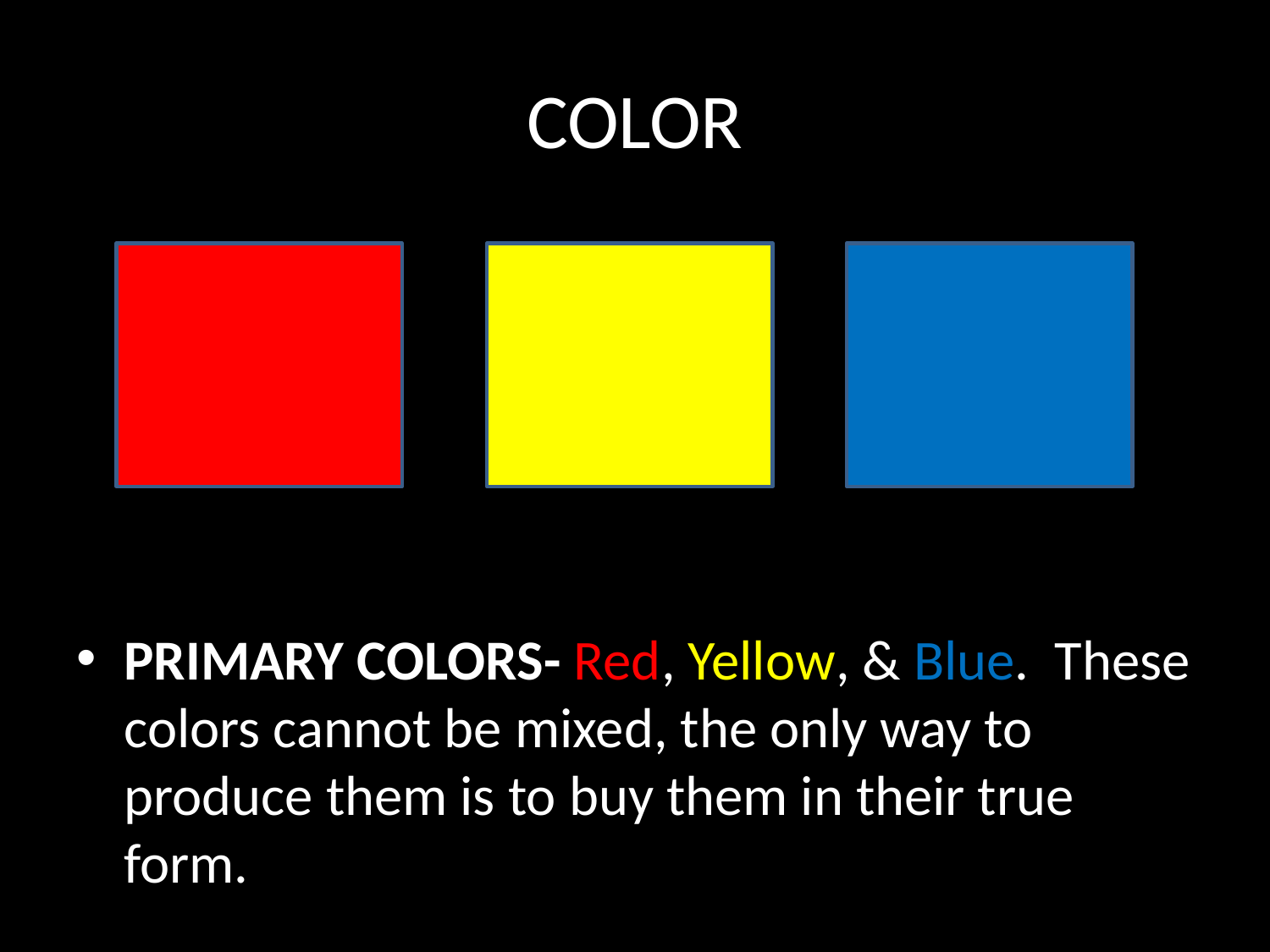

# COLOR

PRIMARY COLORS- Red, Yellow, & Blue.  These colors cannot be mixed, the only way to produce them is to buy them in their true form.